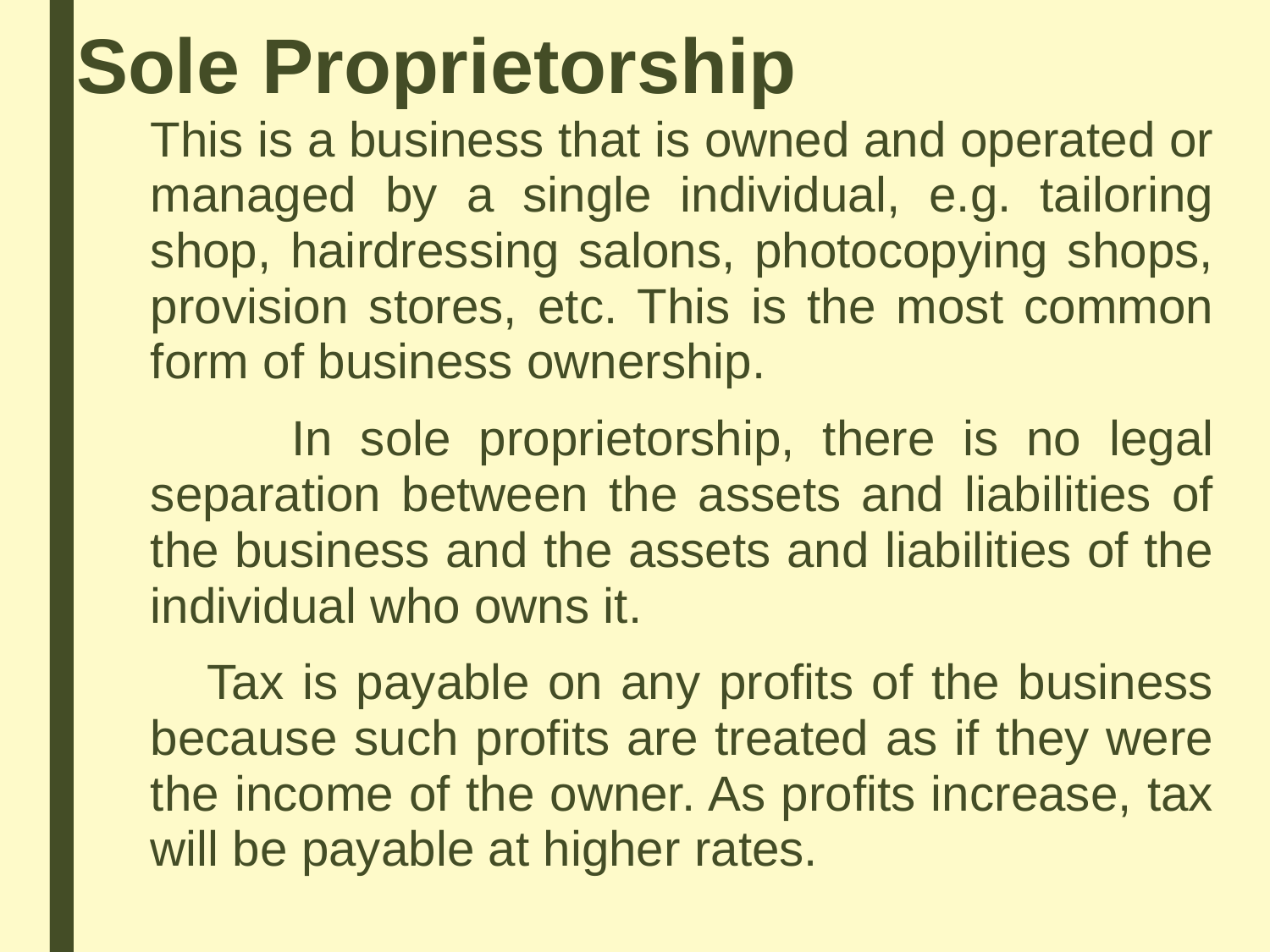

# Sole Proprietorship
	This is a business that is owned and operated or managed by a single individual, e.g. tailoring shop, hairdressing salons, photocopying shops, provision stores, etc. This is the most common form of business ownership.
       In sole proprietorship, there is no legal separation between the assets and liabilities of the business and the assets and liabilities of the individual who owns it.
      Tax is payable on any profits of the business because such profits are treated as if they were the income of the owner. As profits increase, tax will be payable at higher rates.